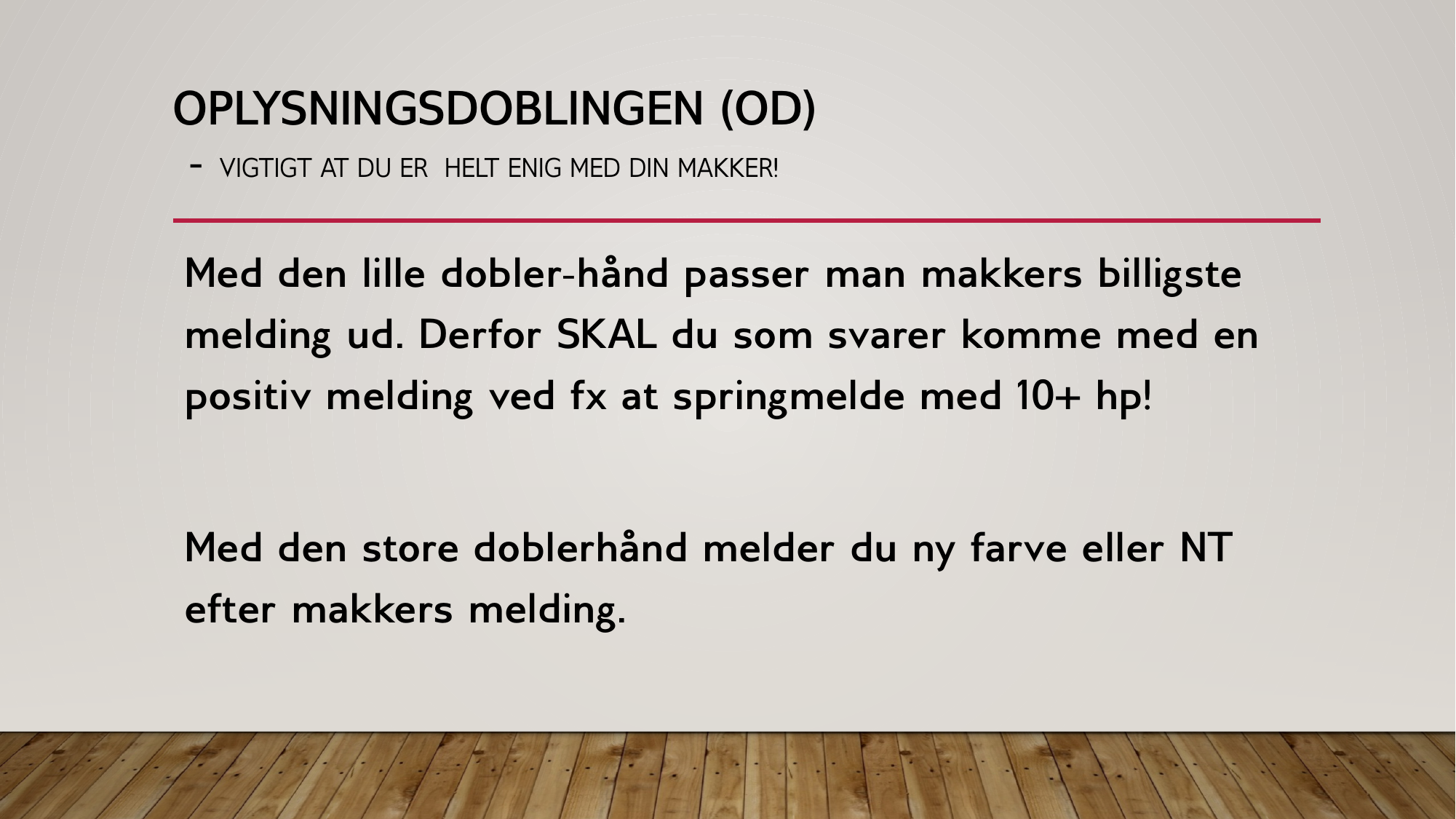

# oplysningsdoblingen (OD) - vigtigt at du er  helt enig med din makker!
Med den lille dobler-hånd passer man makkers billigste melding ud. Derfor SKAL du som svarer komme med en positiv melding ved fx at springmelde med 10+ hp!

Med den store doblerhånd melder du ny farve eller NT efter makkers melding.